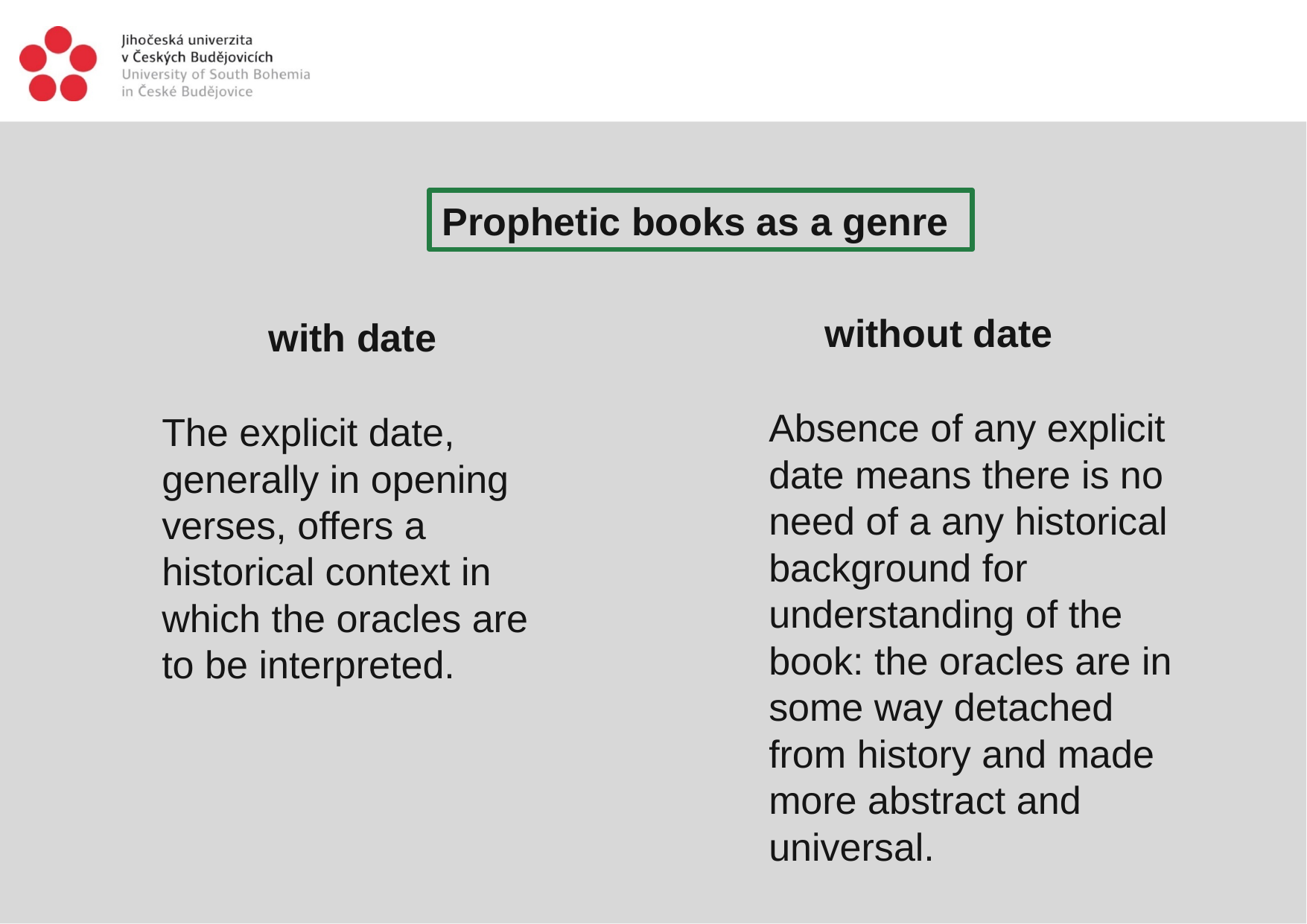

Prophetic books as a genre
without date
with date
Absence of any explicit date means there is no need of a any historical background for understanding of the book: the oracles are in some way detached from history and made more abstract and universal.
The explicit date, generally in opening verses, offers a historical context in which the oracles are to be interpreted.